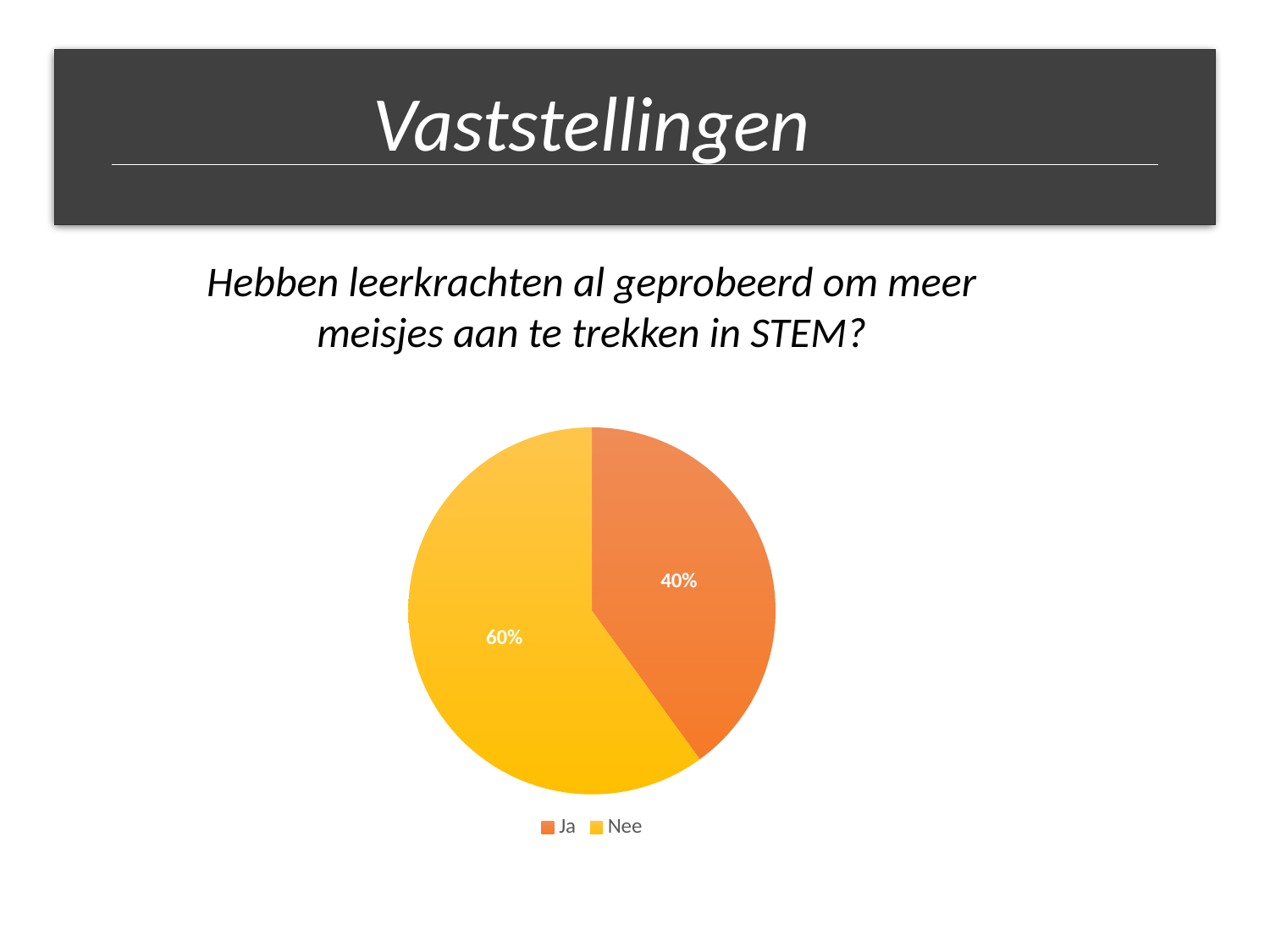

Vaststellingen

Hebben leerkrachten al geprobeerd om meer meisjes aan te trekken in STEM?

### Chart

| Category |  |
|---|---|
| Ja | 40.0 |
| Nee | 60.0 |